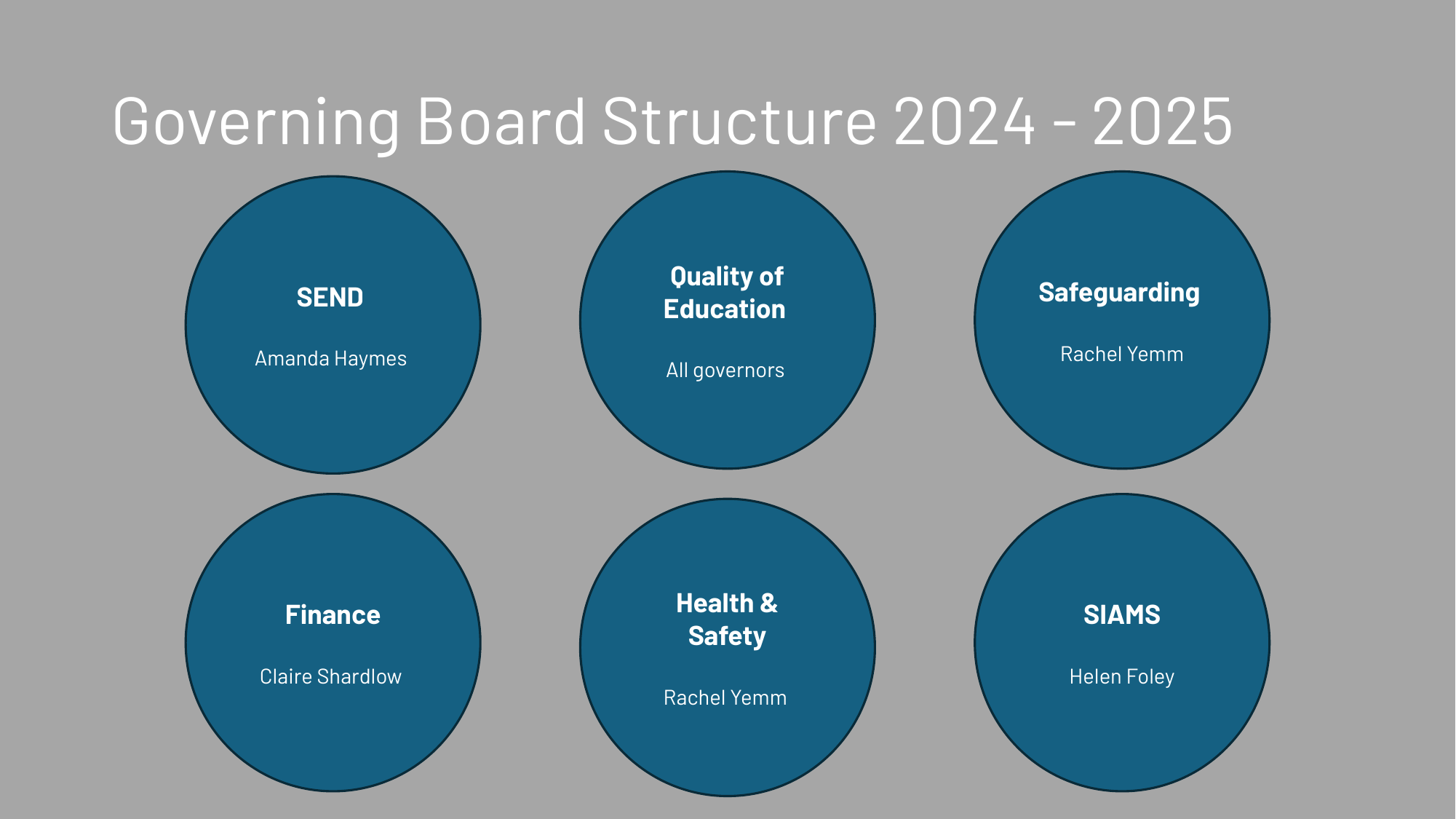

# Governing Board Structure 2024 - 2025
Quality of Education

All governors
Safeguarding

Rachel Yemm
SEND

Amanda Haymes
Finance

Claire Shardlow
SIAMS

Helen Foley
Health & Safety

Rachel Yemm